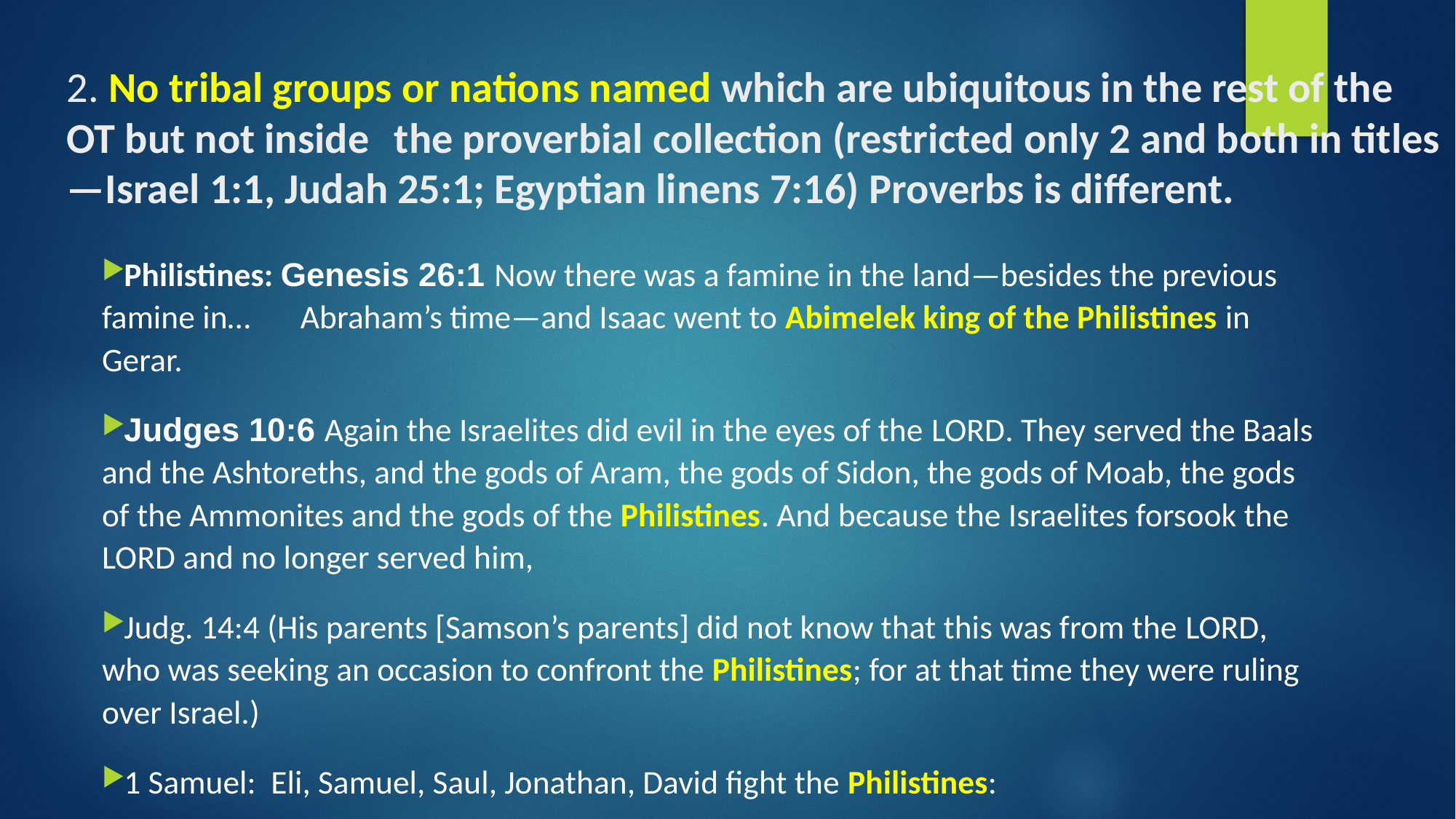

# 2. No tribal groups or nations named which are ubiquitous in the rest of the OT but not inside 	the proverbial collection (restricted only 2 and both in titles—Israel 1:1, Judah 25:1; Egyptian linens 7:16) Proverbs is different.
Philistines: Genesis 26:1 Now there was a famine in the land—besides the previous famine in… 	Abraham’s time—and Isaac went to Abimelek king of the Philistines in Gerar.
Judges 10:6 Again the Israelites did evil in the eyes of the Lord. They served the Baals and the Ashtoreths, and the gods of Aram, the gods of Sidon, the gods of Moab, the gods of the Ammonites and the gods of the Philistines. And because the Israelites forsook the Lord and no longer served him,
Judg. 14:4 (His parents [Samson’s parents] did not know that this was from the Lord, who was seeking an occasion to confront the Philistines; for at that time they were ruling over Israel.)
1 Samuel:  Eli, Samuel, Saul, Jonathan, David fight the Philistines: